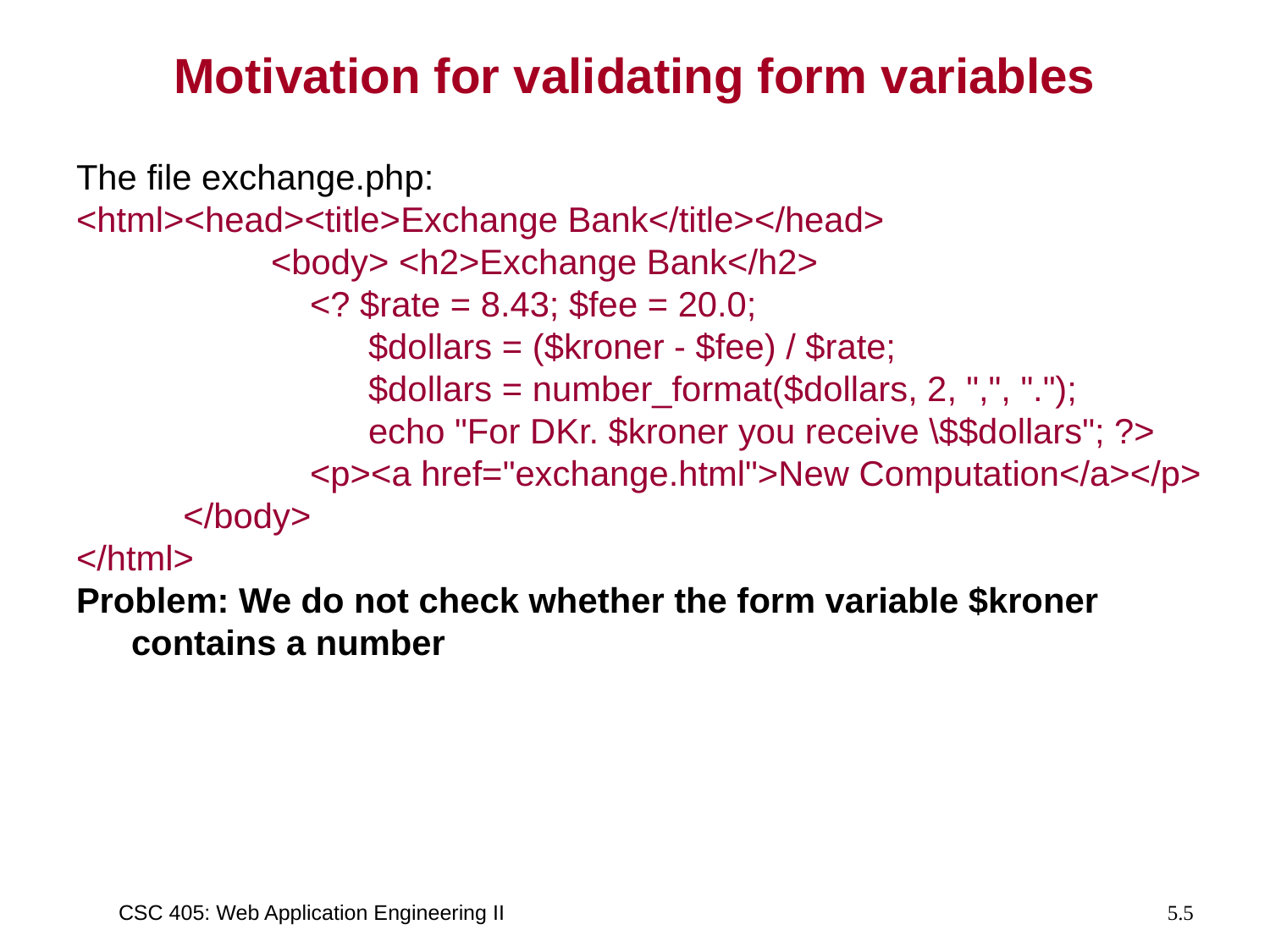

# Motivation for validating form variables
The file exchange.php:
<html><head><title>Exchange Bank</title></head>
                    <body> <h2>Exchange Bank</h2>
                        <? $rate = 8.43; $fee = 20.0;
                              $dollars = ($kroner - $fee) / $rate;
                              $dollars = number_format($dollars, 2, ",", ".");
                              echo "For DKr. $kroner you receive \$$dollars"; ?>
                        <p><a href="exchange.html">New Computation</a></p>
           </body>
</html>
Problem: We do not check whether the form variable $kroner contains a number
CSC 405: Web Application Engineering II
5.5